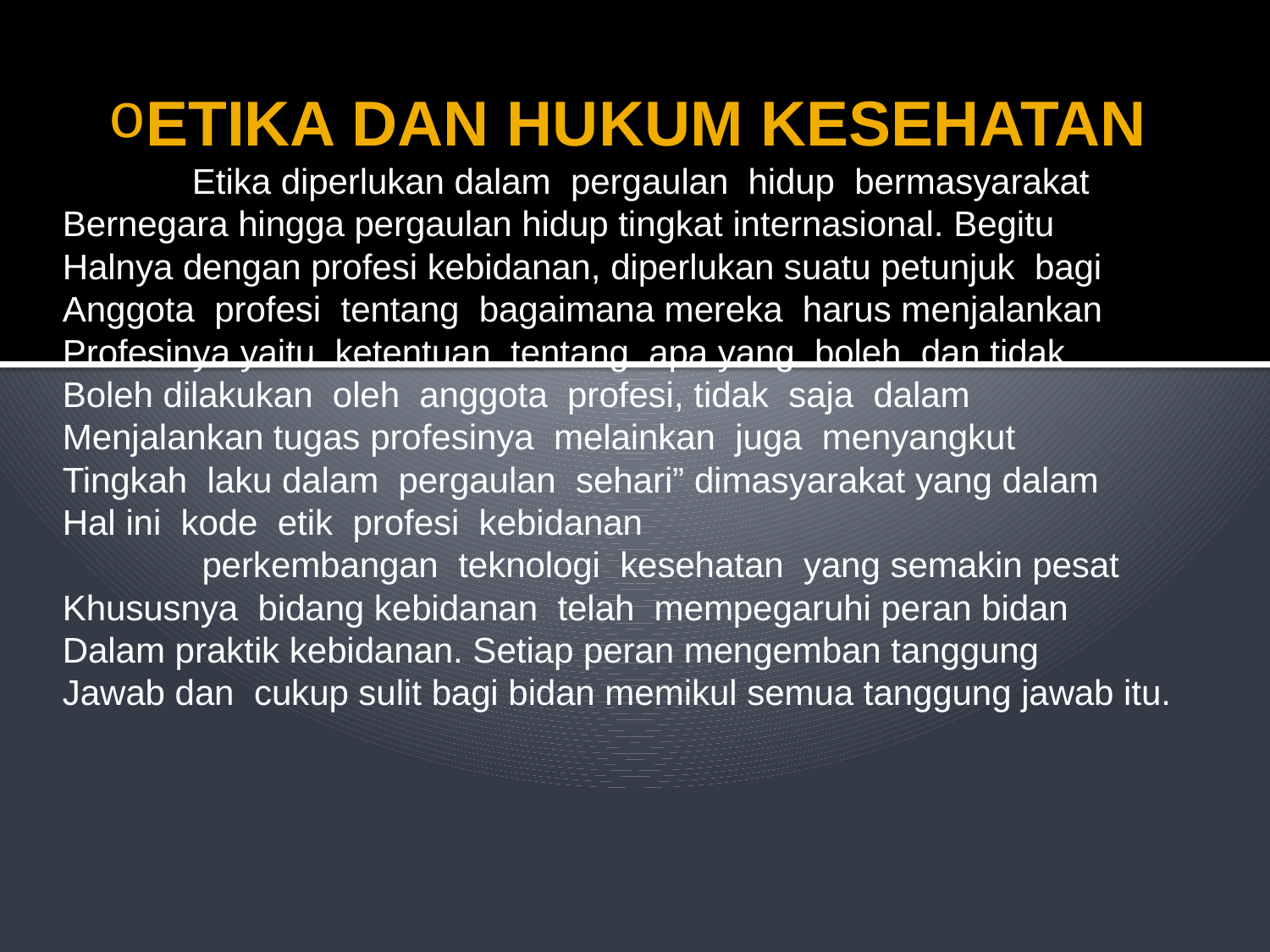

# ETIKA DAN HUKUM KESEHATAN
             Etika diperlukan dalam  pergaulan  hidup  bermasyarakat
Bernegara hingga pergaulan hidup tingkat internasional. Begitu
Halnya dengan profesi kebidanan, diperlukan suatu petunjuk  bagi
Anggota  profesi  tentang  bagaimana mereka  harus menjalankan
Profesinya yaitu  ketentuan  tentang  apa yang  boleh  dan tidak
Boleh dilakukan  oleh  anggota  profesi, tidak  saja  dalam
Menjalankan tugas profesinya  melainkan  juga  menyangkut
Tingkah  laku dalam  pergaulan  sehari” dimasyarakat yang dalam
Hal ini  kode  etik  profesi  kebidanan
              perkembangan  teknologi  kesehatan  yang semakin pesat
Khususnya  bidang kebidanan  telah  mempegaruhi peran bidan
Dalam praktik kebidanan. Setiap peran mengemban tanggung
Jawab dan  cukup sulit bagi bidan memikul semua tanggung jawab itu.